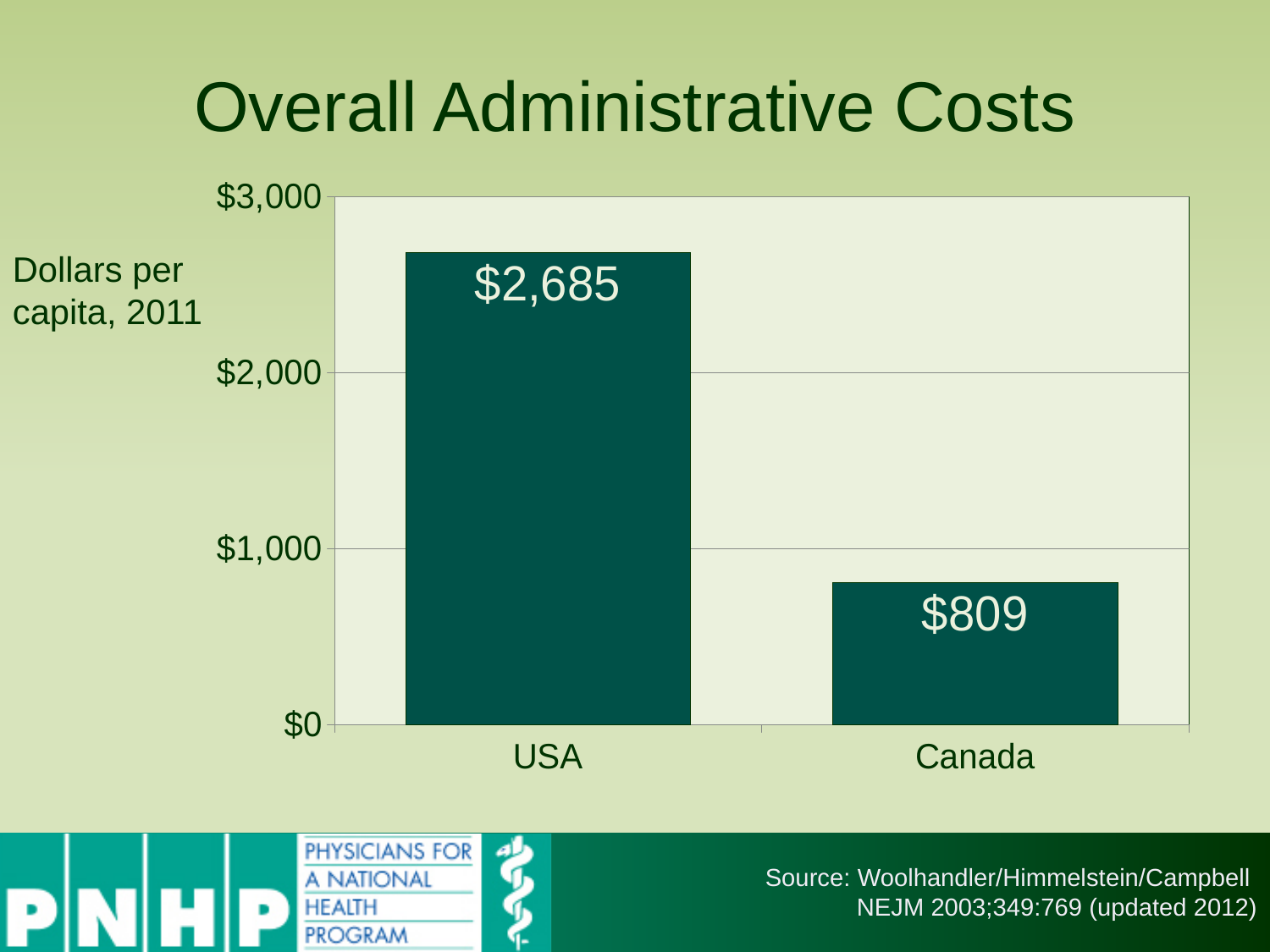

# Overall Administrative Costs

### Chart

| Category | Column1 |
|---|---|
| USA | 2685.0 |
| Canada | 809.0 |
Dollars per capita, 2011
Source: Woolhandler/Himmelstein/Campbell
NEJM 2003;349:769 (updated 2012)